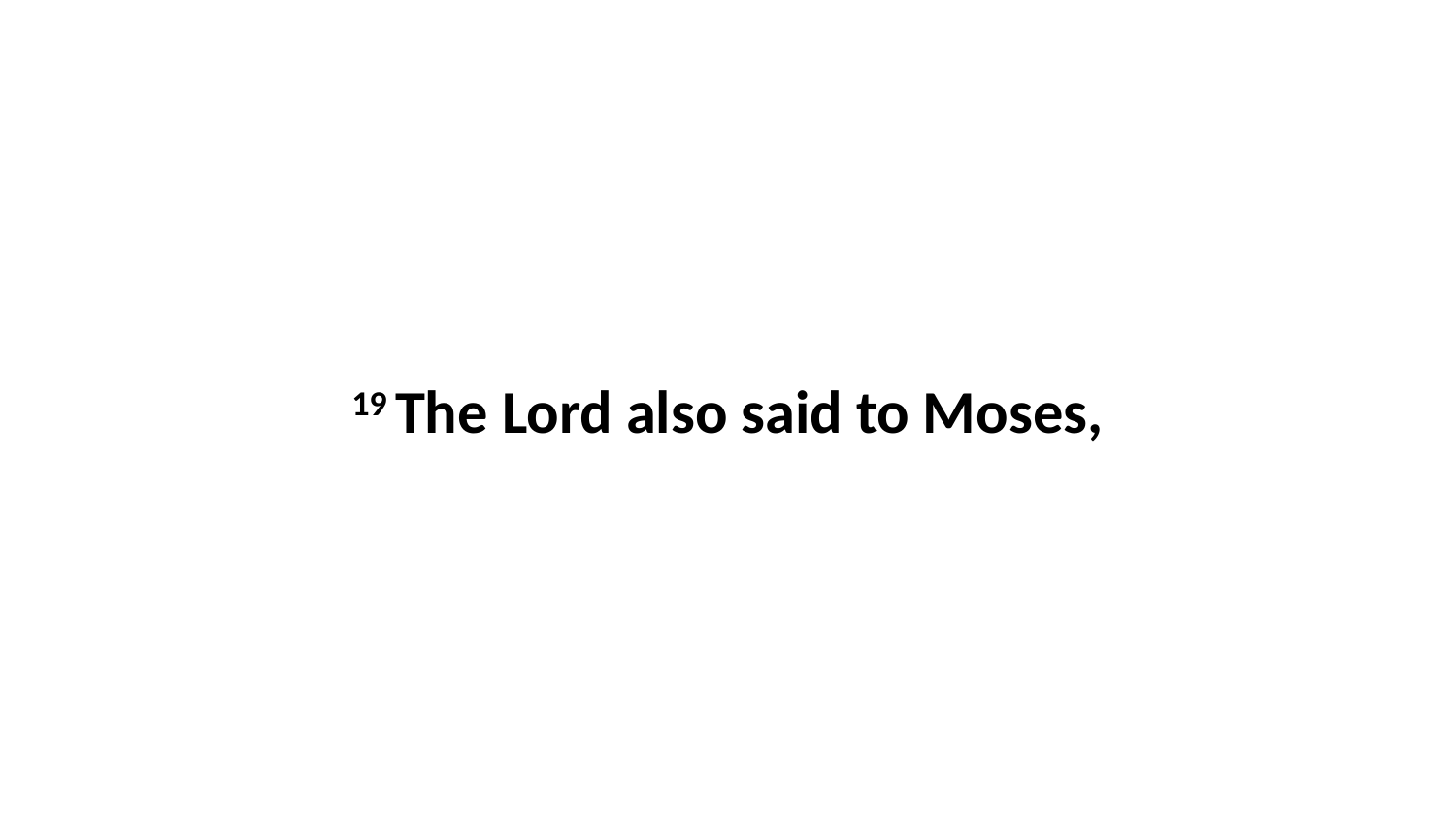

19 The Lord also said to Moses,